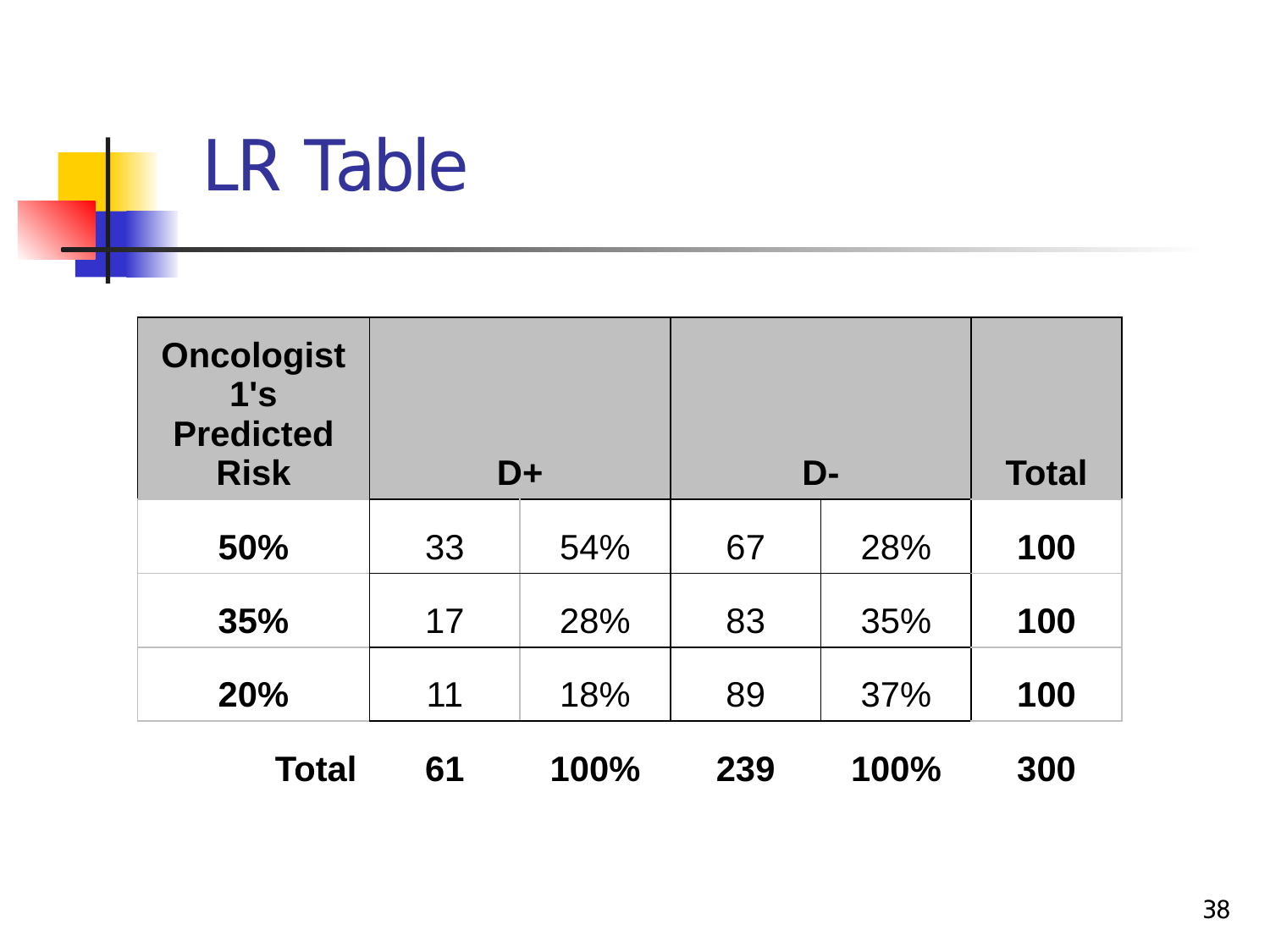

LR Table
| Oncologist 1's Predicted Risk | D+ |  | D- |  | Total |
| --- | --- | --- | --- | --- | --- |
| 50% | 33 | 54% | 67 | 28% | 100 |
| 35% | 17 | 28% | 83 | 35% | 100 |
| 20% | 11 | 18% | 89 | 37% | 100 |
| Total | 61 | 100% | 239 | 100% | 300 |
38